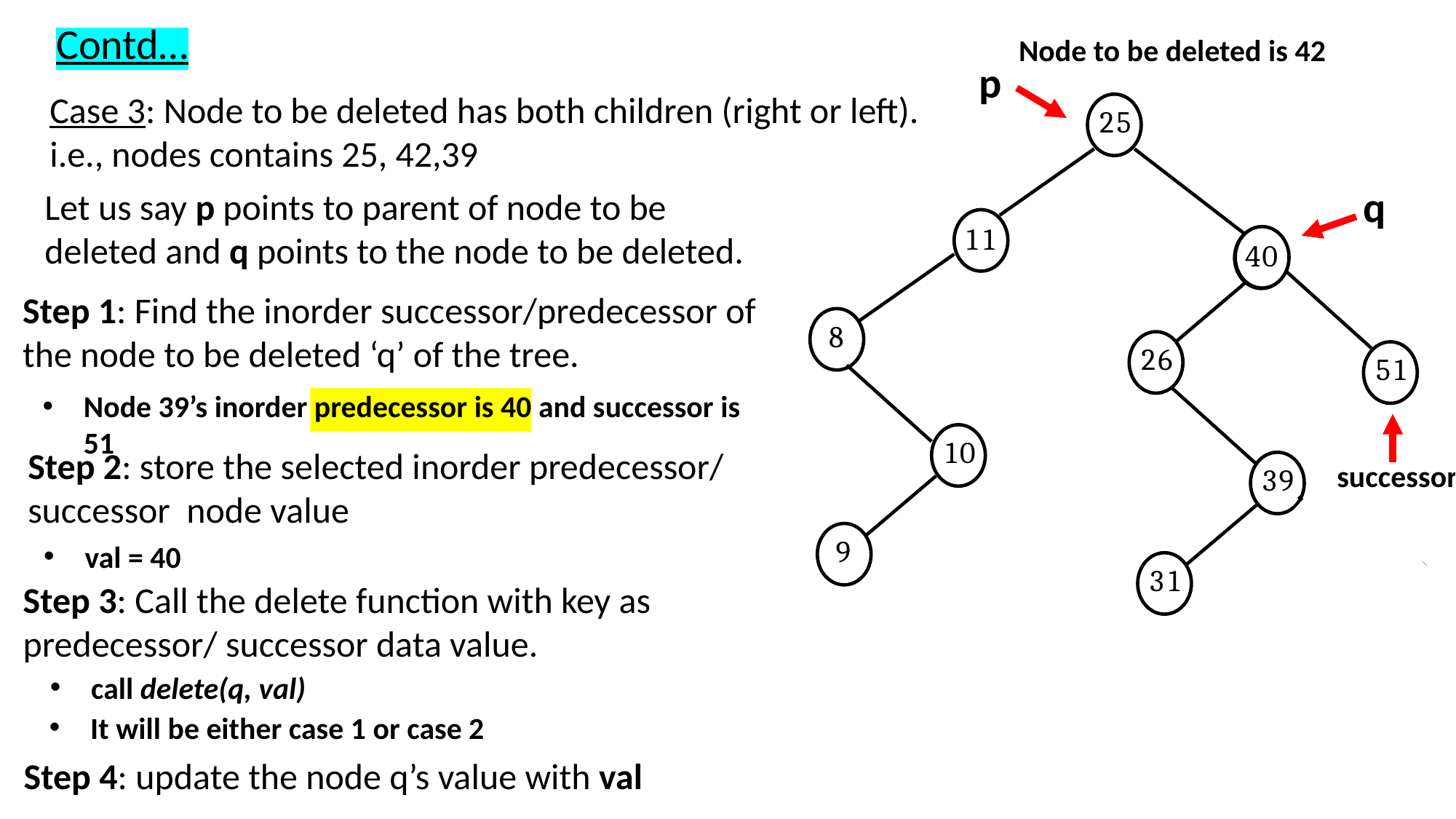

# Contd…
Node to be deleted is 42
 p
Case 3: Node to be deleted has both children (right or left).
i.e., nodes contains 25, 42,39

25
 q
Let us say p points to parent of node to be deleted and q points to the node to be deleted.

11

40

42
Step 1: Find the inorder successor/predecessor of the node to be deleted ‘q’ of the tree.

 8

26

51
Node 39’s inorder predecessor is 40 and successor is 51

10
Step 2: store the selected inorder predecessor/ successor  node value
successor

39

 9
val = 40

31

40
Step 3: Call the delete function with key as predecessor/ successor data value.
call delete(q, val)
predecessor
It will be either case 1 or case 2
Step 4: update the node q’s value with val